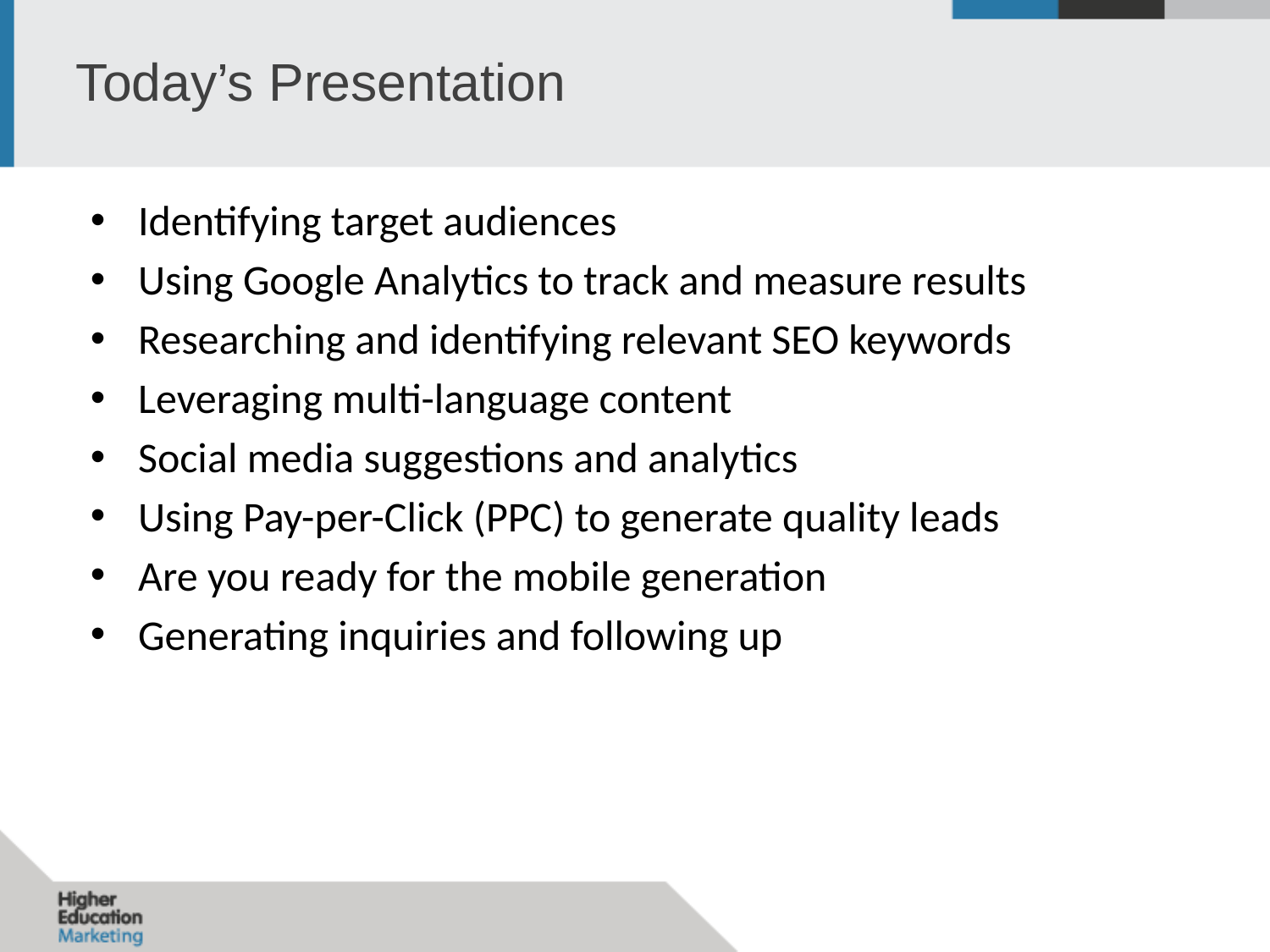

# Today’s Presentation
Identifying target audiences
Using Google Analytics to track and measure results
Researching and identifying relevant SEO keywords
Leveraging multi-language content
Social media suggestions and analytics
Using Pay-per-Click (PPC) to generate quality leads
Are you ready for the mobile generation
Generating inquiries and following up